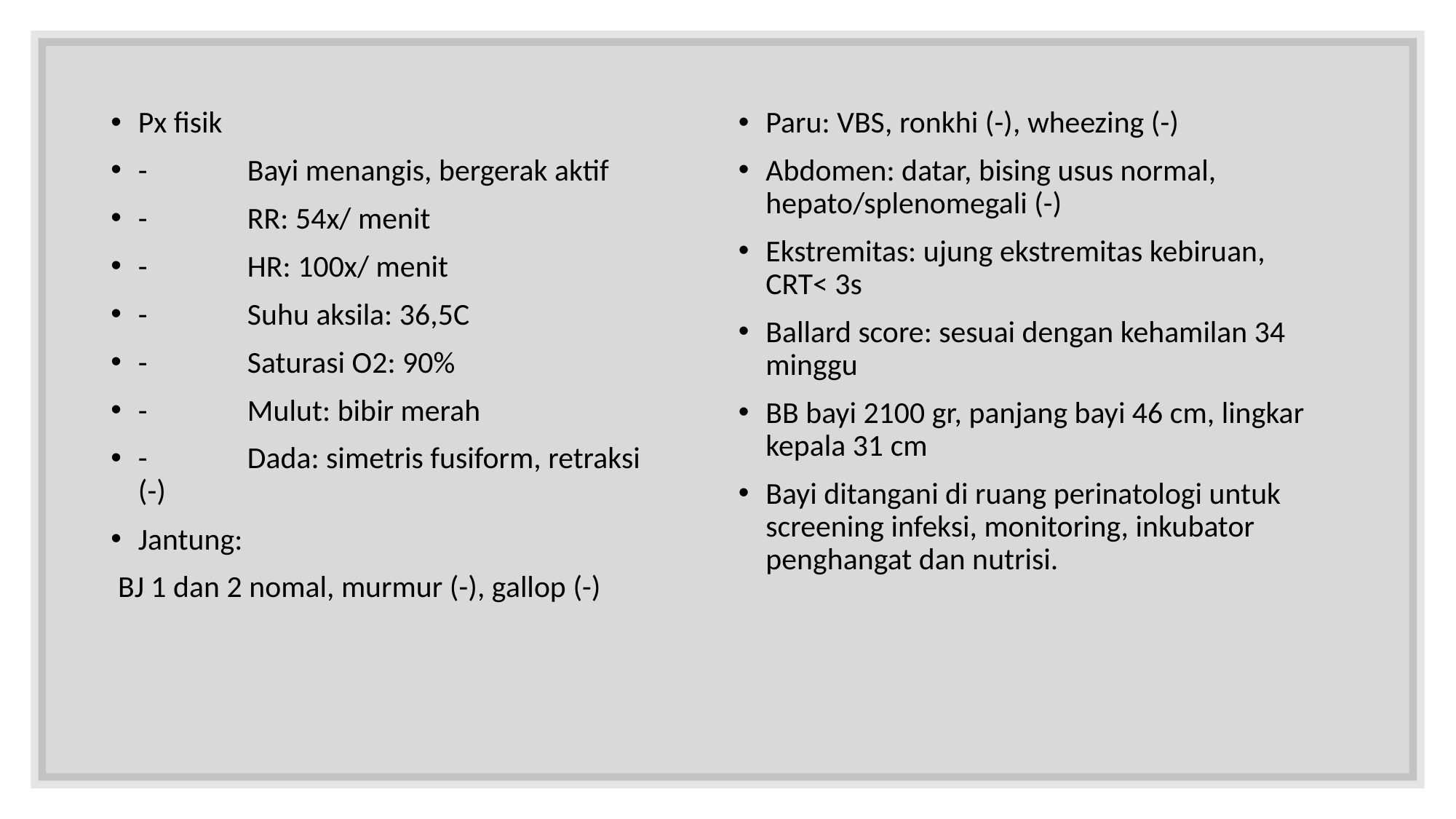

Px fisik
-	Bayi menangis, bergerak aktif
-	RR: 54x/ menit
-	HR: 100x/ menit
-	Suhu aksila: 36,5C
-	Saturasi O2: 90%
-	Mulut: bibir merah
-	Dada: simetris fusiform, retraksi 	(-)
Jantung:
 BJ 1 dan 2 nomal, murmur (-), gallop (-)

Paru: VBS, ronkhi (-), wheezing (-)
Abdomen: datar, bising usus normal, hepato/splenomegali (-)
Ekstremitas: ujung ekstremitas kebiruan, CRT< 3s
Ballard score: sesuai dengan kehamilan 34 minggu
BB bayi 2100 gr, panjang bayi 46 cm, lingkar kepala 31 cm
Bayi ditangani di ruang perinatologi untuk screening infeksi, monitoring, inkubator penghangat dan nutrisi.